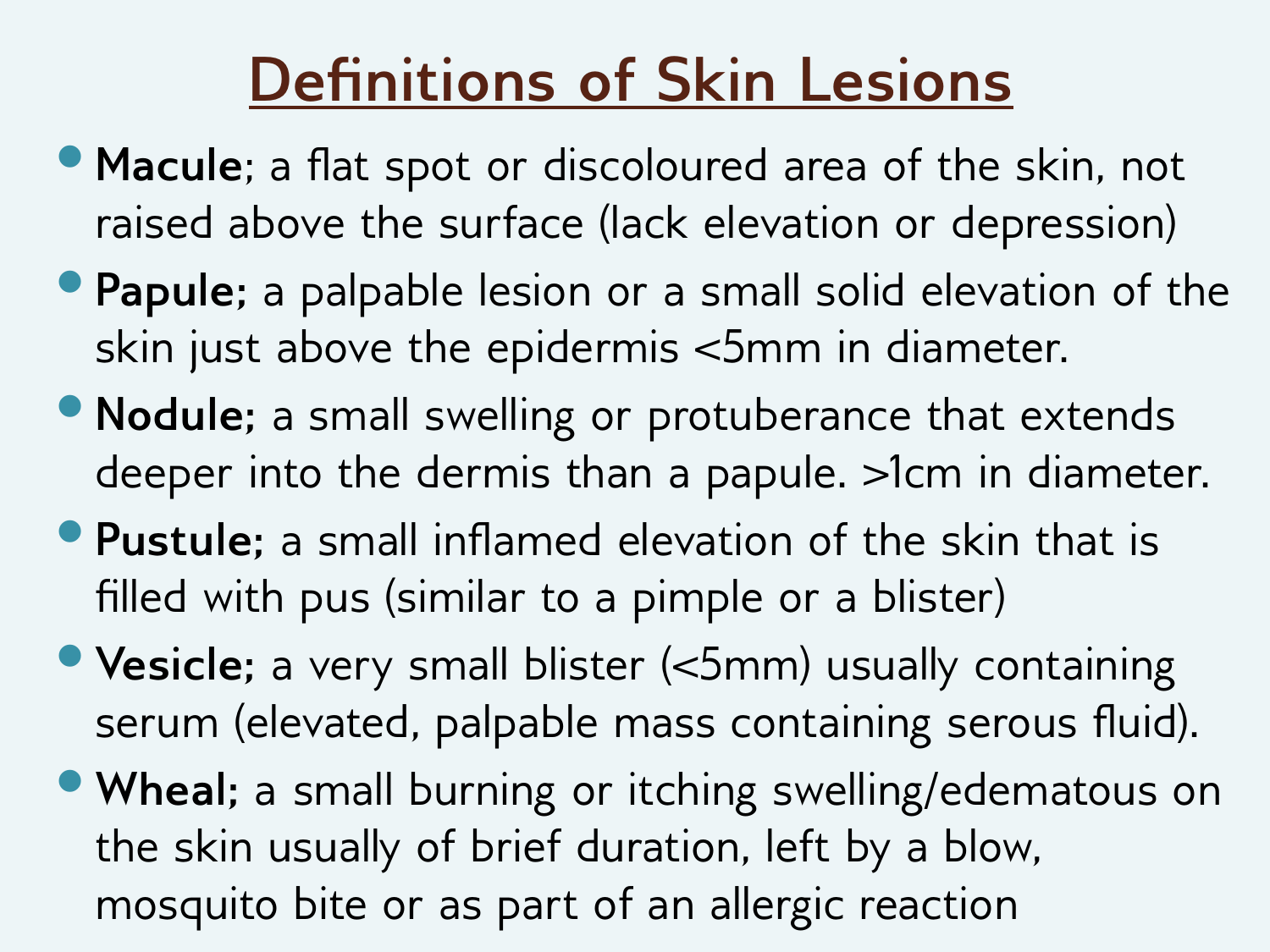

# Definitions of Skin Lesions
Macule; a flat spot or discoloured area of the skin, not raised above the surface (lack elevation or depression)
Papule; a palpable lesion or a small solid elevation of the skin just above the epidermis <5mm in diameter.
Nodule; a small swelling or protuberance that extends deeper into the dermis than a papule. >1cm in diameter.
Pustule; a small inflamed elevation of the skin that is filled with pus (similar to a pimple or a blister)
Vesicle; a very small blister (<5mm) usually containing serum (elevated, palpable mass containing serous fluid).
Wheal; a small burning or itching swelling/edematous on the skin usually of brief duration, left by a blow, mosquito bite or as part of an allergic reaction